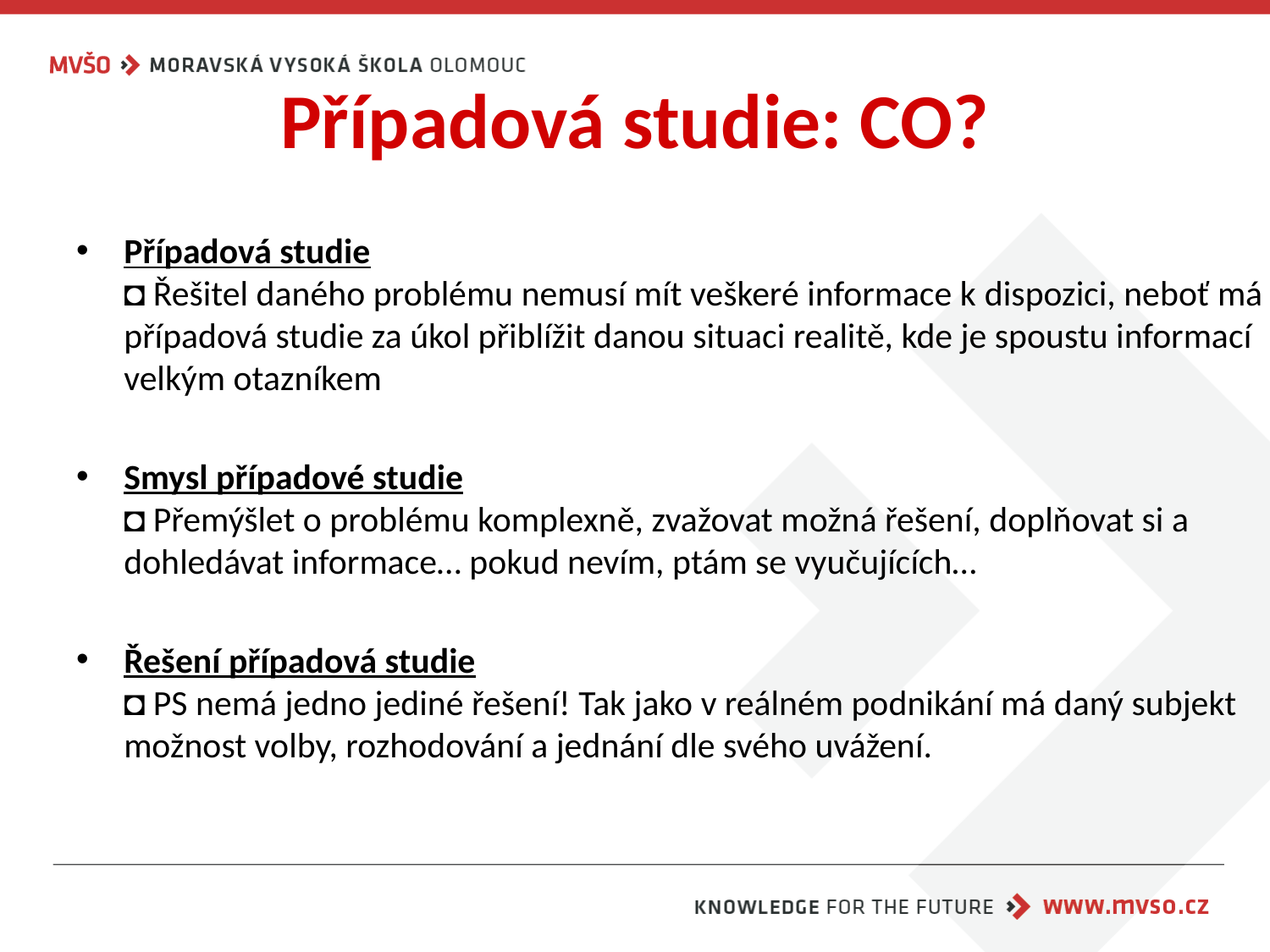

# Případová studie: CO?
Případová studie
◘ Řešitel daného problému nemusí mít veškeré informace k dispozici, neboť má případová studie za úkol přiblížit danou situaci realitě, kde je spoustu informací velkým otazníkem

Smysl případové studie
◘ Přemýšlet o problému komplexně, zvažovat možná řešení, doplňovat si a dohledávat informace… pokud nevím, ptám se vyučujících…

Řešení případová studie
◘ PS nemá jedno jediné řešení! Tak jako v reálném podnikání má daný subjekt možnost volby, rozhodování a jednání dle svého uvážení.